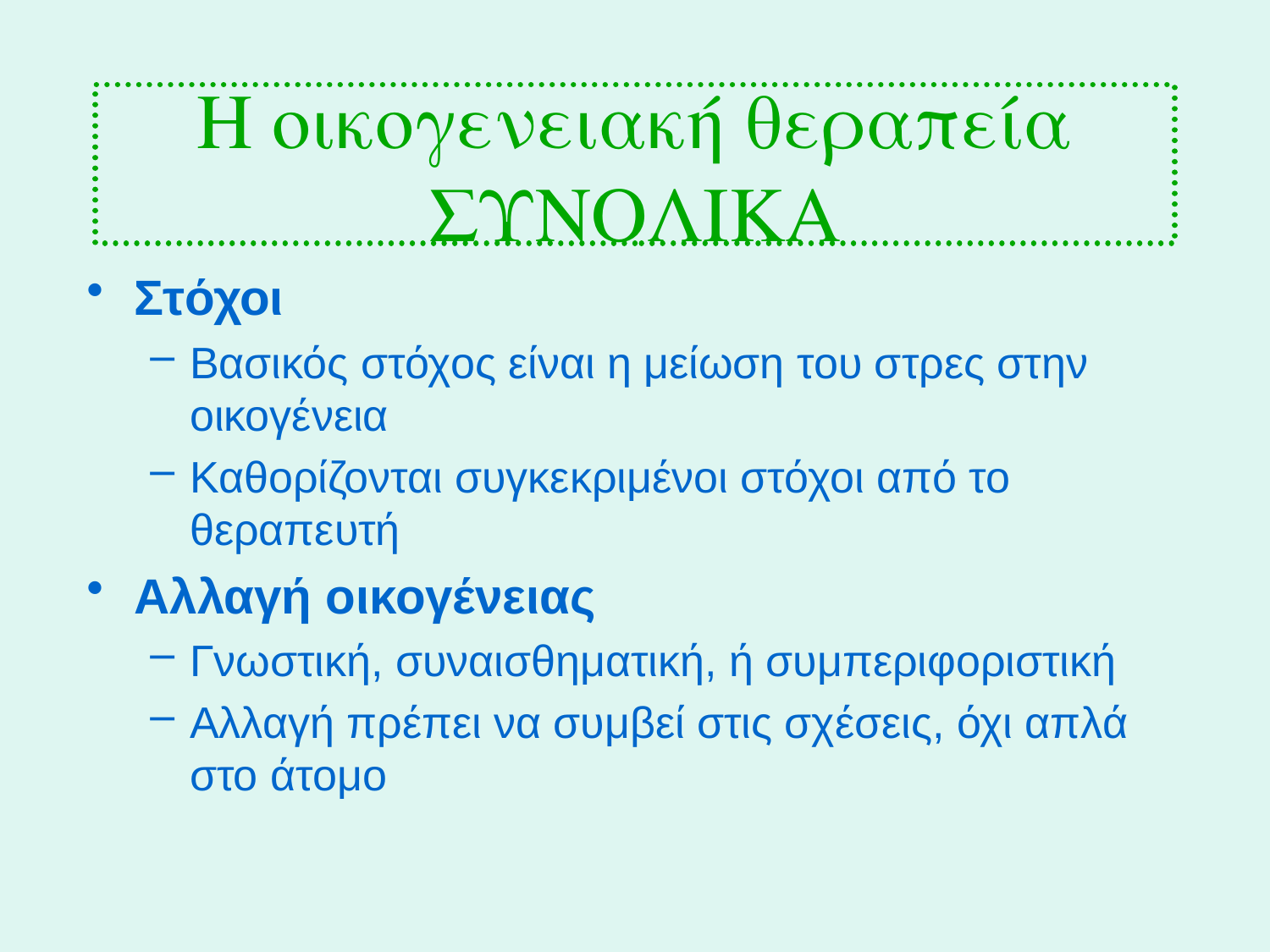

# Η οικογενειακή θεραπεία ΣΥΝΟΛΙΚΑ
Στόχοι
Βασικός στόχος είναι η μείωση του στρες στην οικογένεια
Καθορίζονται συγκεκριμένοι στόχοι από το θεραπευτή
Αλλαγή οικογένειας
Γνωστική, συναισθηματική, ή συμπεριφοριστική
Αλλαγή πρέπει να συμβεί στις σχέσεις, όχι απλά στο άτομο